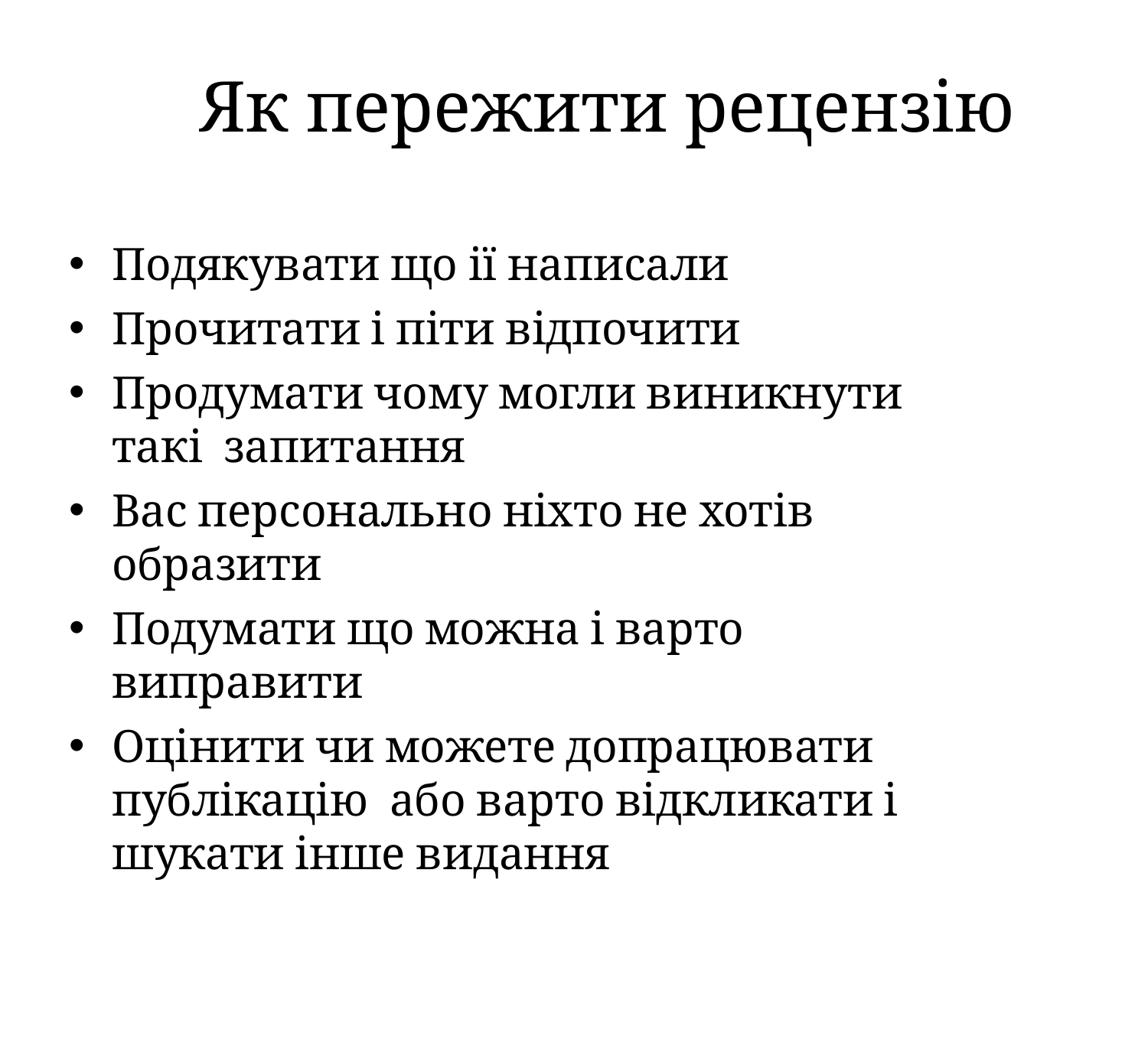

# Як пережити рецензію
Подякувати що ії написали
Прочитати і піти відпочити
Продумати чому могли виникнути такі  запитання
Вас персонально ніхто не хотів образити
Подумати що можна і варто виправити
Оцінити чи можете допрацювати публікацію  або варто відкликати і шукати інше видання